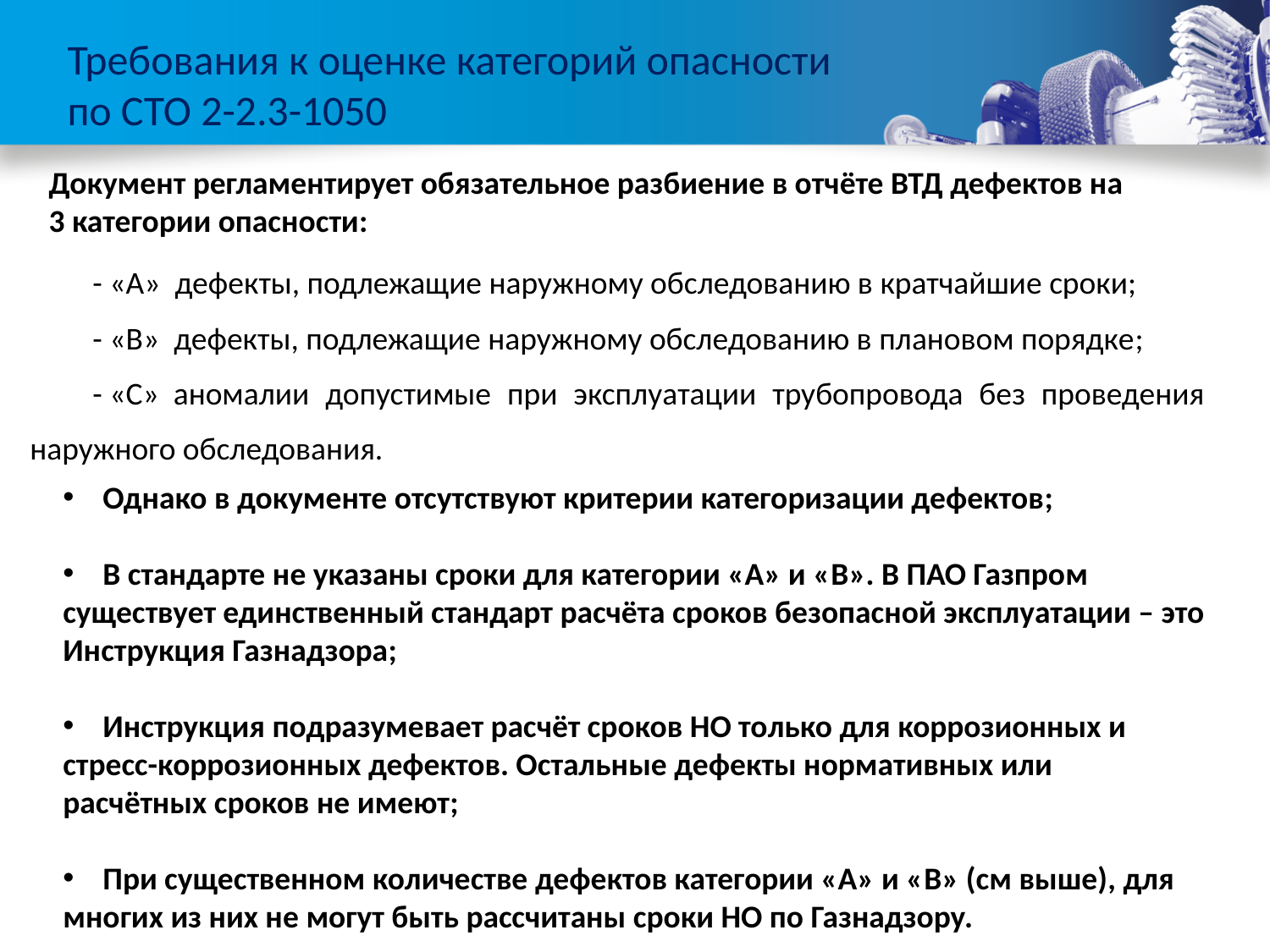

# Требования к оценке категорий опасности по СТО 2-2.3-1050
Документ регламентирует обязательное разбиение в отчёте ВТД дефектов на
3 категории опасности:

- «А» ­ дефекты, подлежащие наружному обследованию в кратчайшие сроки;
- «B» ­ дефекты, подлежащие наружному обследованию в плановом порядке;
- «С» ­ аномалии допустимые при эксплуатации трубопровода без проведения наружного обследования.
Однако в документе отсутствуют критерии категоризации дефектов;

В стандарте не указаны сроки для категории «А» и «B». В ПАО Газпром
существует единственный стандарт расчёта сроков безопасной эксплуатации – это
Инструкция Газнадзора;

Инструкция подразумевает расчёт сроков НО только для коррозионных и
стресс-коррозионных дефектов. Остальные дефекты нормативных или
расчётных сроков не имеют;

При существенном количестве дефектов категории «А» и «B» (см выше), для
многих из них не могут быть рассчитаны сроки НО по Газнадзору.